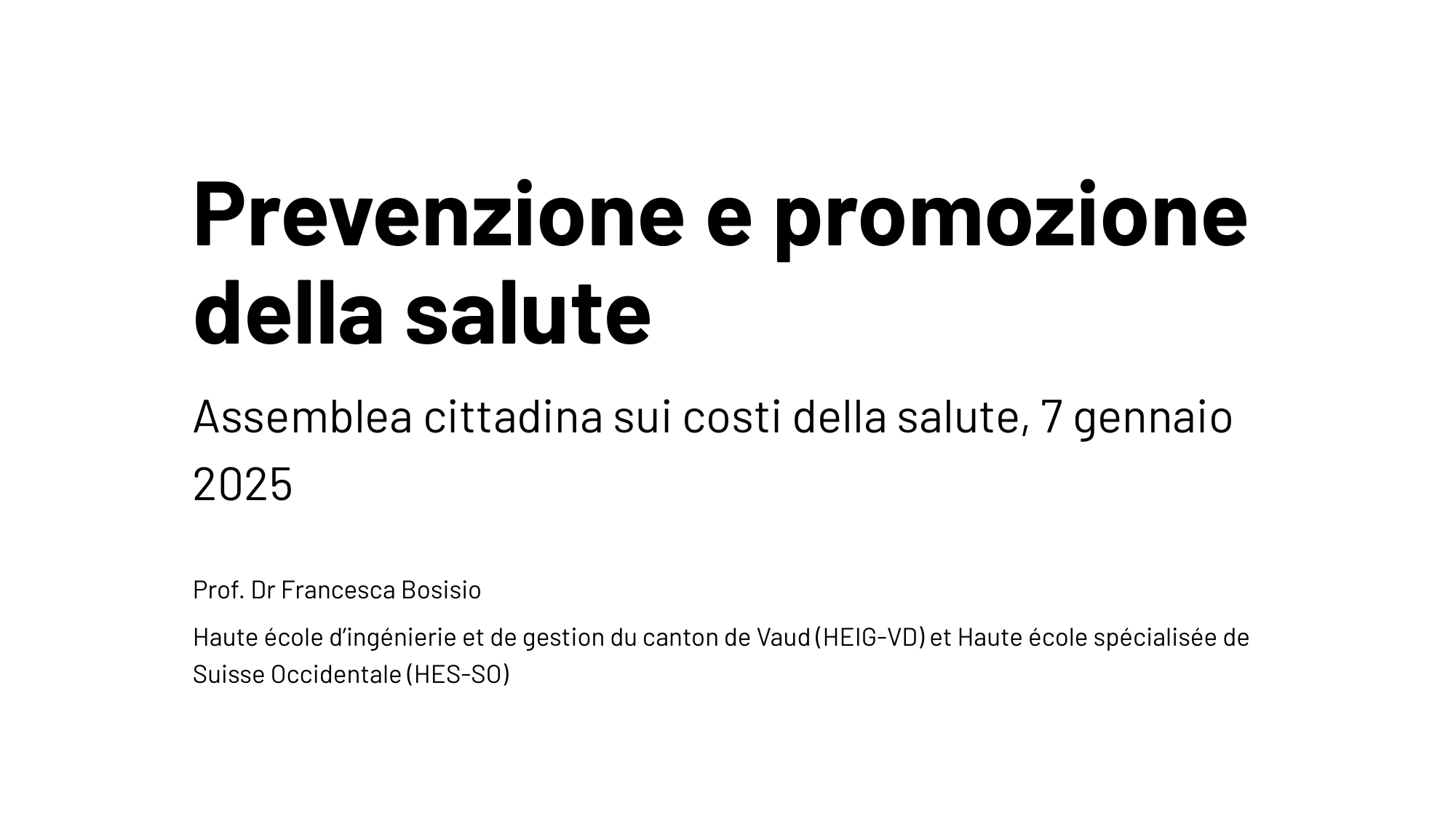

# Prevenzione e promozione della salute
Assemblea cittadina sui costi della salute, 7 gennaio 2025

Prof. Dr Francesca Bosisio
Haute école d’ingénierie et de gestion du canton de Vaud (HEIG-VD) et Haute école spécialisée de Suisse Occidentale (HES-SO)